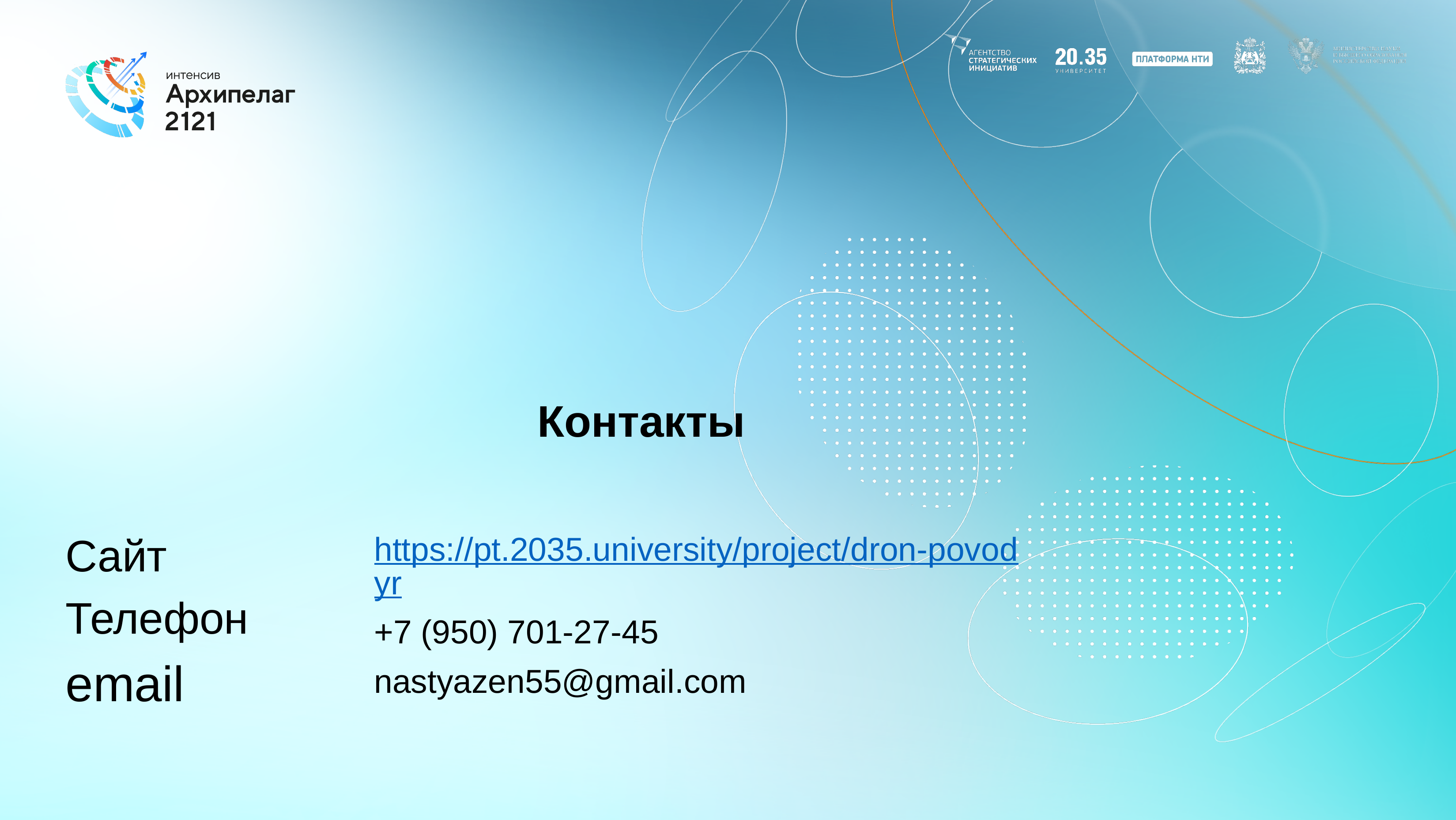

# Контакты
Сайт
Телефон
email
https://pt.2035.university/project/dron-povodyr
+7 (950) 701-27-45
nastyazen55@gmail.com